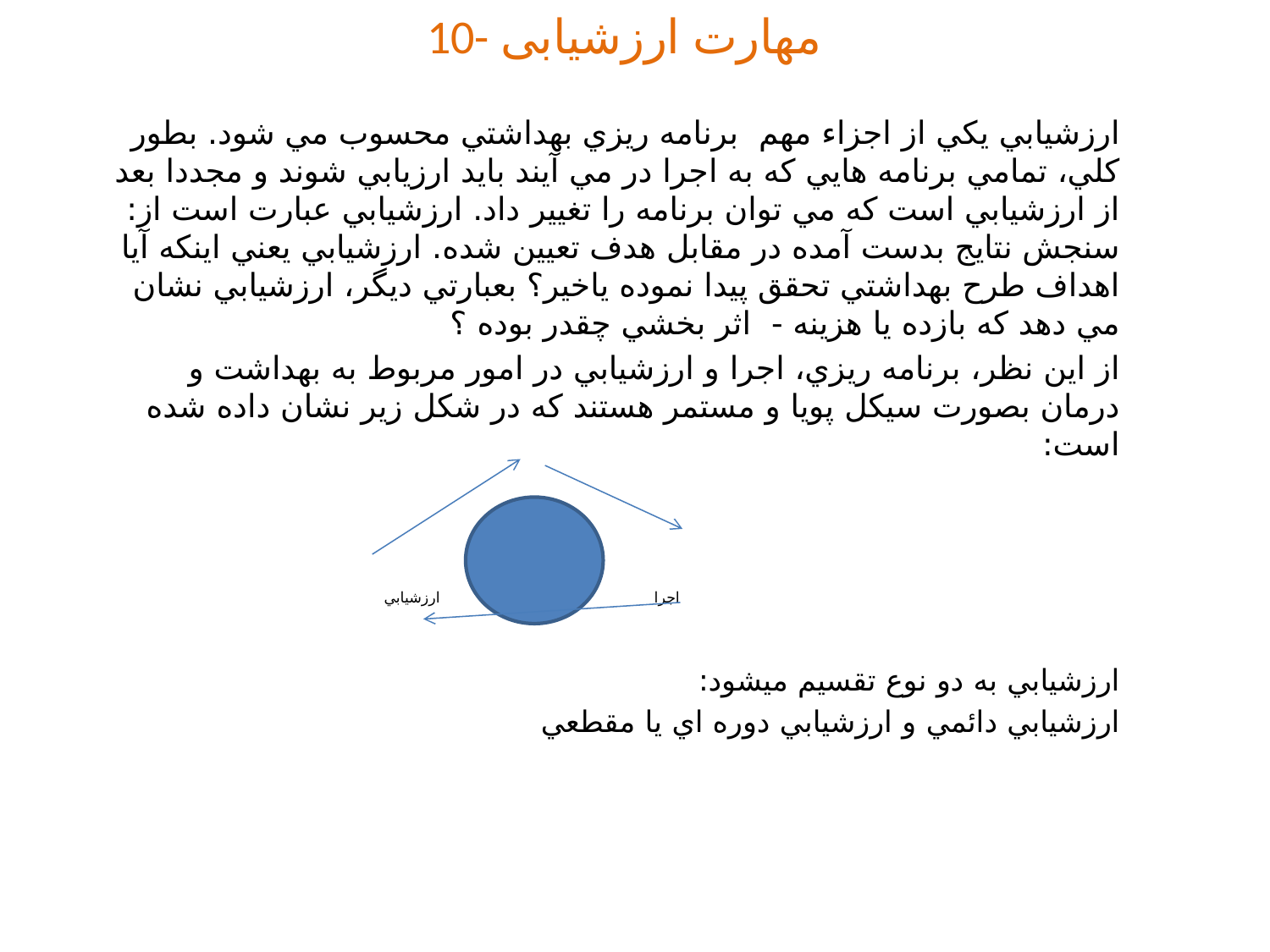

# 10- مهارت ارزشیابی
ارزشيابي يكي از اجزاء مهم  برنامه ريزي بهداشتي محسوب مي شود. بطور كلي، تمامي برنامه هايي كه به اجرا در مي آيند بايد ارزيابي شوند و مجددا بعد از ارزشيابي است كه مي توان برنامه را تغيير داد. ارزشيابي عبارت است از: سنجش نتايج بدست آمده در مقابل هدف تعيين شده. ارزشيابي يعني اينكه آيا اهداف طرح بهداشتي تحقق پيدا نموده ياخير؟ بعبارتي ديگر، ارزشيابي نشان مي دهد كه بازده يا هزينه -  اثر بخشي چقدر بوده ؟
از اين نظر، برنامه ريزي، اجرا و ارزشيابي در امور مربوط به بهداشت و درمان بصورت سيكل پويا و مستمر هستند كه در شكل زير نشان داده شده است:

                                   برنامه ريزي

                                           اجرا                                              ارزشيابي

ارزشيابي به دو نوع تقسيم ميشود:
ارزشيابي دائمي و ارزشيابي دوره اي يا مقطعي